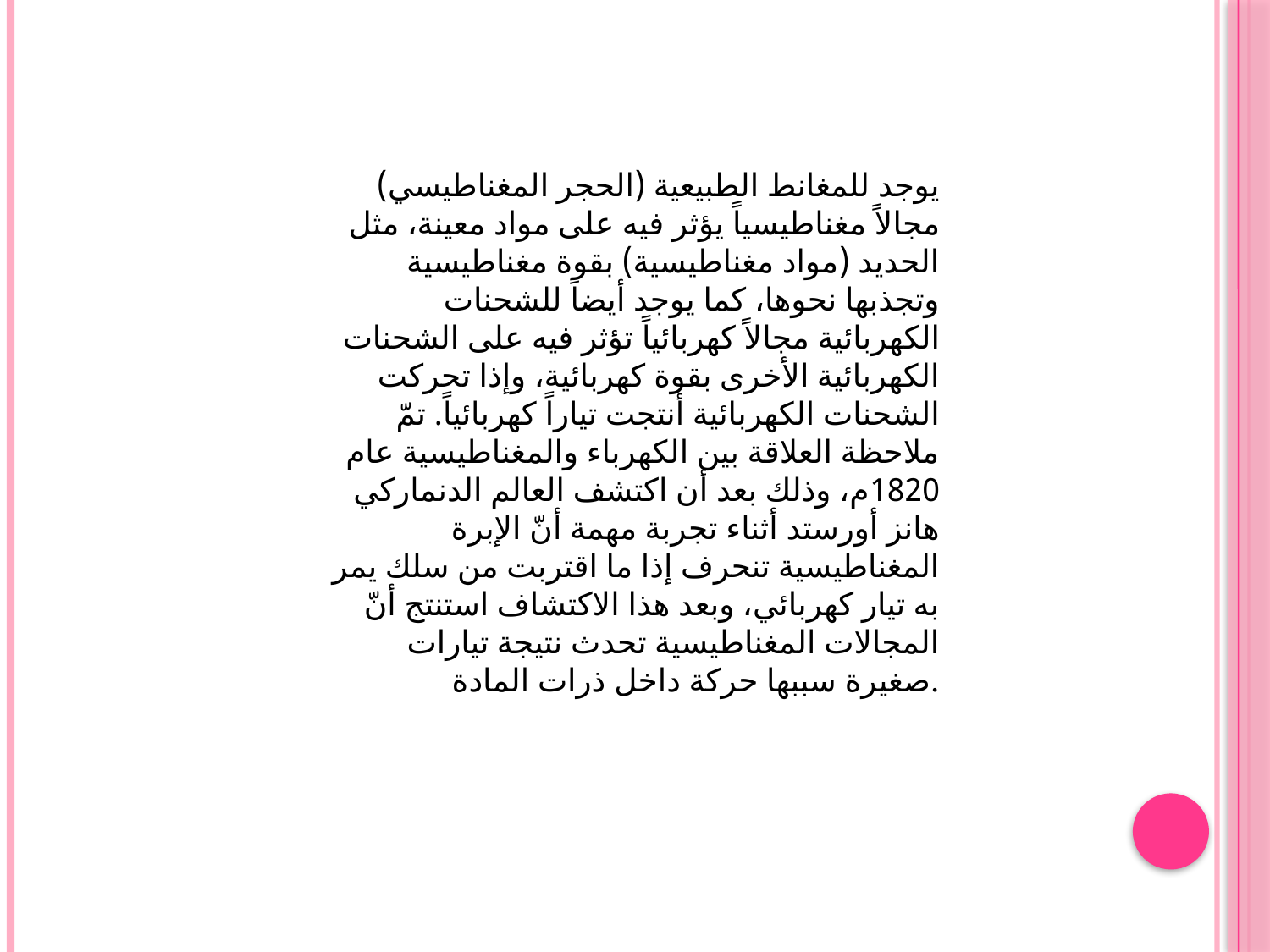

يوجد للمغانط الطبيعية (الحجر المغناطيسي) مجالاً مغناطيسياً يؤثر فيه على مواد معينة، مثل الحديد (مواد مغناطيسية) بقوة مغناطيسية وتجذبها نحوها، كما يوجد أيضاً للشحنات الكهربائية مجالاً كهربائياً تؤثر فيه على الشحنات الكهربائية الأخرى بقوة كهربائية، وإذا تحركت الشحنات الكهربائية أنتجت تياراً كهربائياً. تمّ ملاحظة العلاقة بين الكهرباء والمغناطيسية عام 1820م، وذلك بعد أن اكتشف العالم الدنماركي هانز أورستد أثناء تجربة مهمة أنّ الإبرة المغناطيسية تنحرف إذا ما اقتربت من سلك يمر به تيار كهربائي، وبعد هذا الاكتشاف استنتج أنّ المجالات المغناطيسية تحدث نتيجة تيارات صغيرة سببها حركة داخل ذرات المادة.